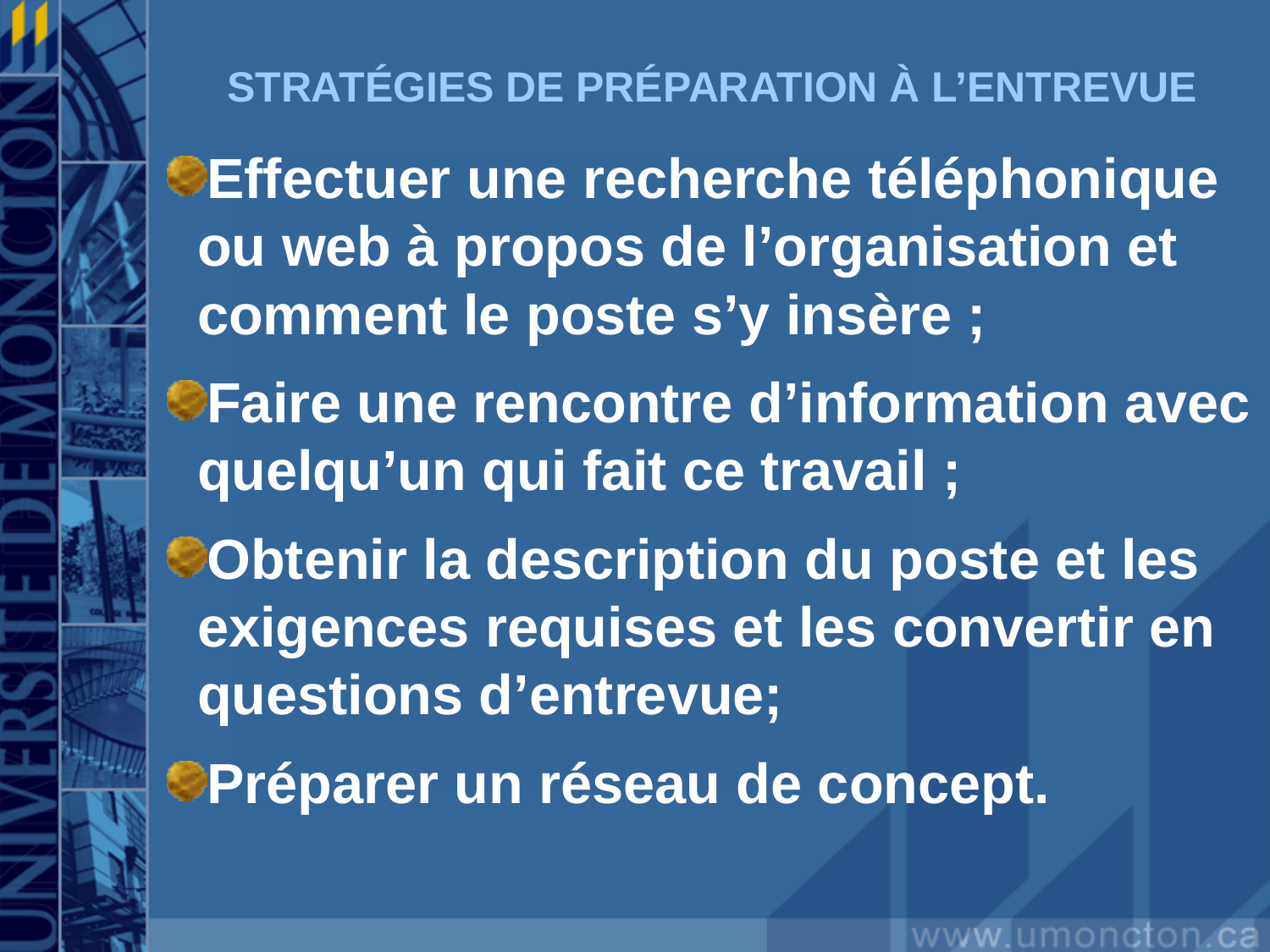

# STRATÉGIES DE PRÉPARATION À L’ENTREVUE
Effectuer une recherche téléphonique ou web à propos de l’organisation et comment le poste s’y insère ;

Faire une rencontre d’information avec quelqu’un qui fait ce travail ;

Obtenir la description du poste et les exigences requises et les convertir en questions d’entrevue;

Préparer un réseau de concept.